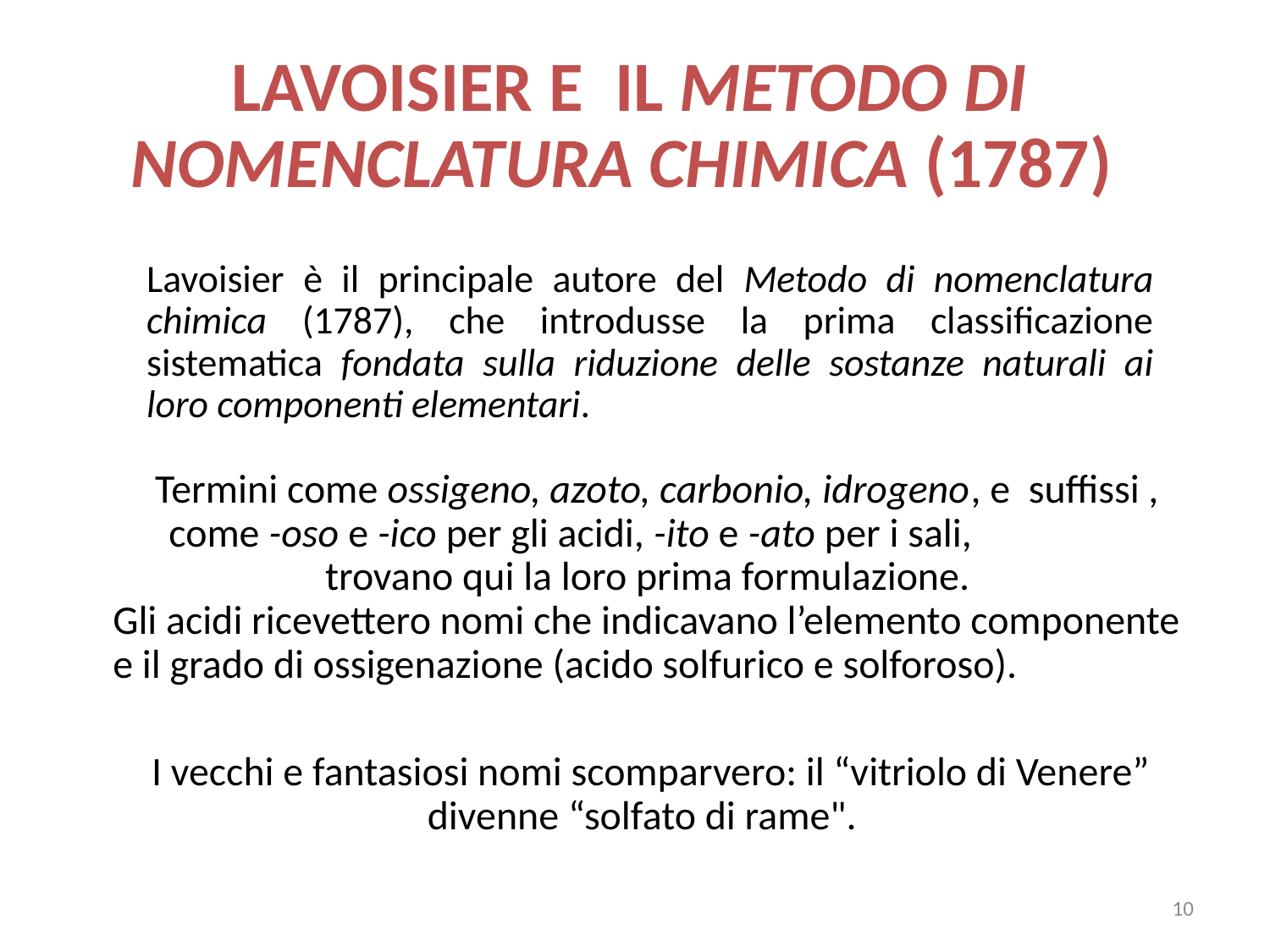

LAVOISIER E  IL METODO DI NOMENCLATURA CHIMICA (1787)
Lavoisier è il principale autore del Metodo di nomenclatura chimica (1787), che introdusse la prima classificazione sistematica fondata sulla riduzione delle sostanze naturali ai loro componenti elementari.
Termini come ossigeno, azoto, carbonio, idrogeno, e  suffissi , come -oso e -ico per gli acidi, -ito e -ato per i sali,                    trovano qui la loro prima formulazione.
Gli acidi ricevettero nomi che indicavano l’elemento componente e il grado di ossigenazione (acido solfurico e solforoso).
 I vecchi e fantasiosi nomi scomparvero: il “vitriolo di Venere” divenne “solfato di rame".
10